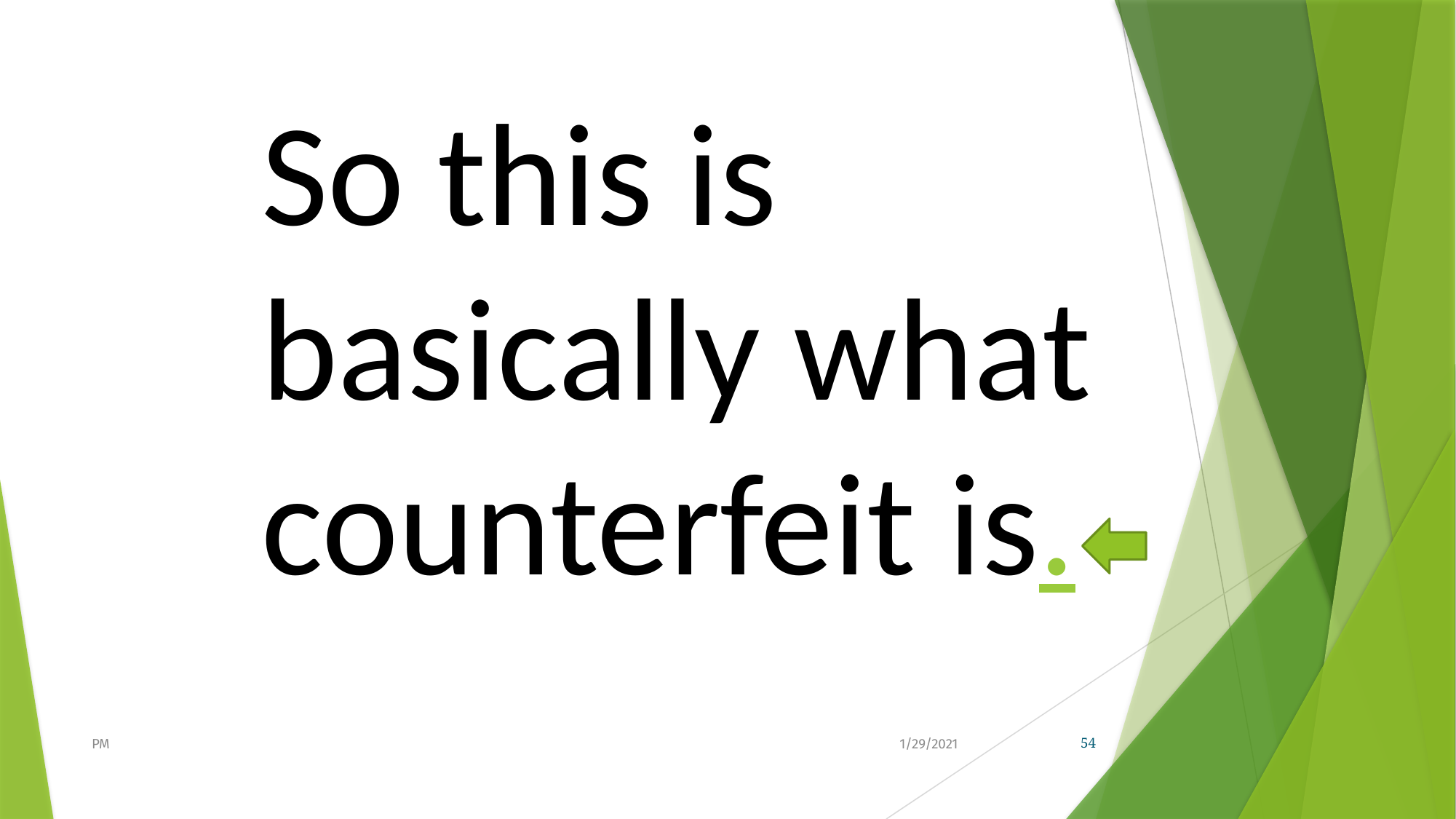

So this is
basically what
counterfeit is.

PM
1/29/2021
54